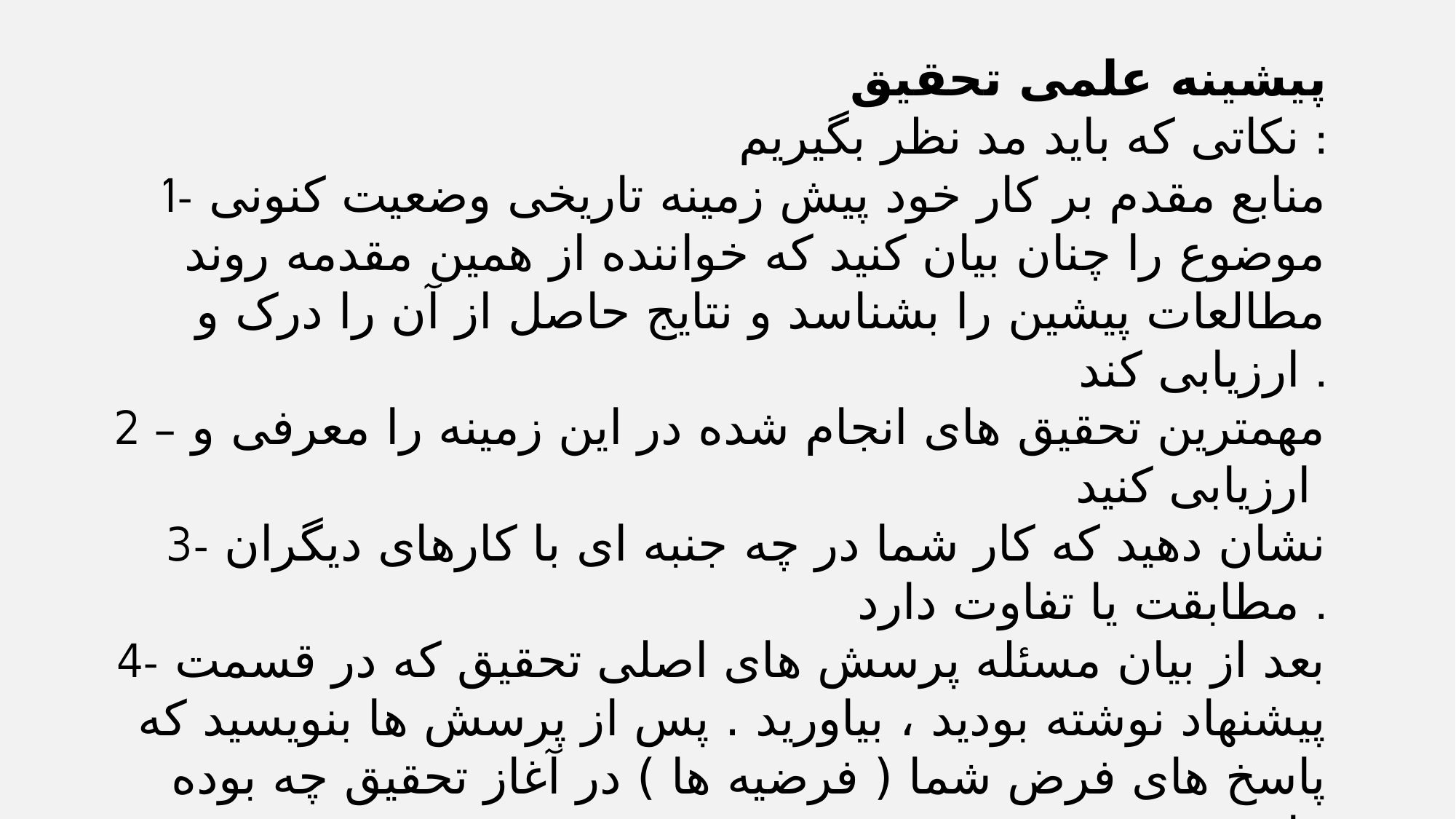

پیشینه علمی تحقیق
نکاتی که باید مد نظر بگیریم :
1- منابع مقدم بر کار خود پیش زمینه تاریخی وضعیت کنونی موضوع را چنان بیان کنید که خواننده از همین مقدمه روند مطالعات پیشین را بشناسد و نتایج حاصل از آن را درک و ارزیابی کند .
2 – مهمترین تحقیق های انجام شده در این زمینه را معرفی و ارزیابی کنید
3- نشان دهید که کار شما در چه جنبه ای با کارهای دیگران مطابقت یا تفاوت دارد .
4- بعد از بیان مسئله پرسش های اصلی تحقیق که در قسمت پیشنهاد نوشته بودید ، بیاورید . پس از پرسش ها بنویسید که پاسخ های فرض شما ( فرضیه ها ) در آغاز تحقیق چه بوده است .